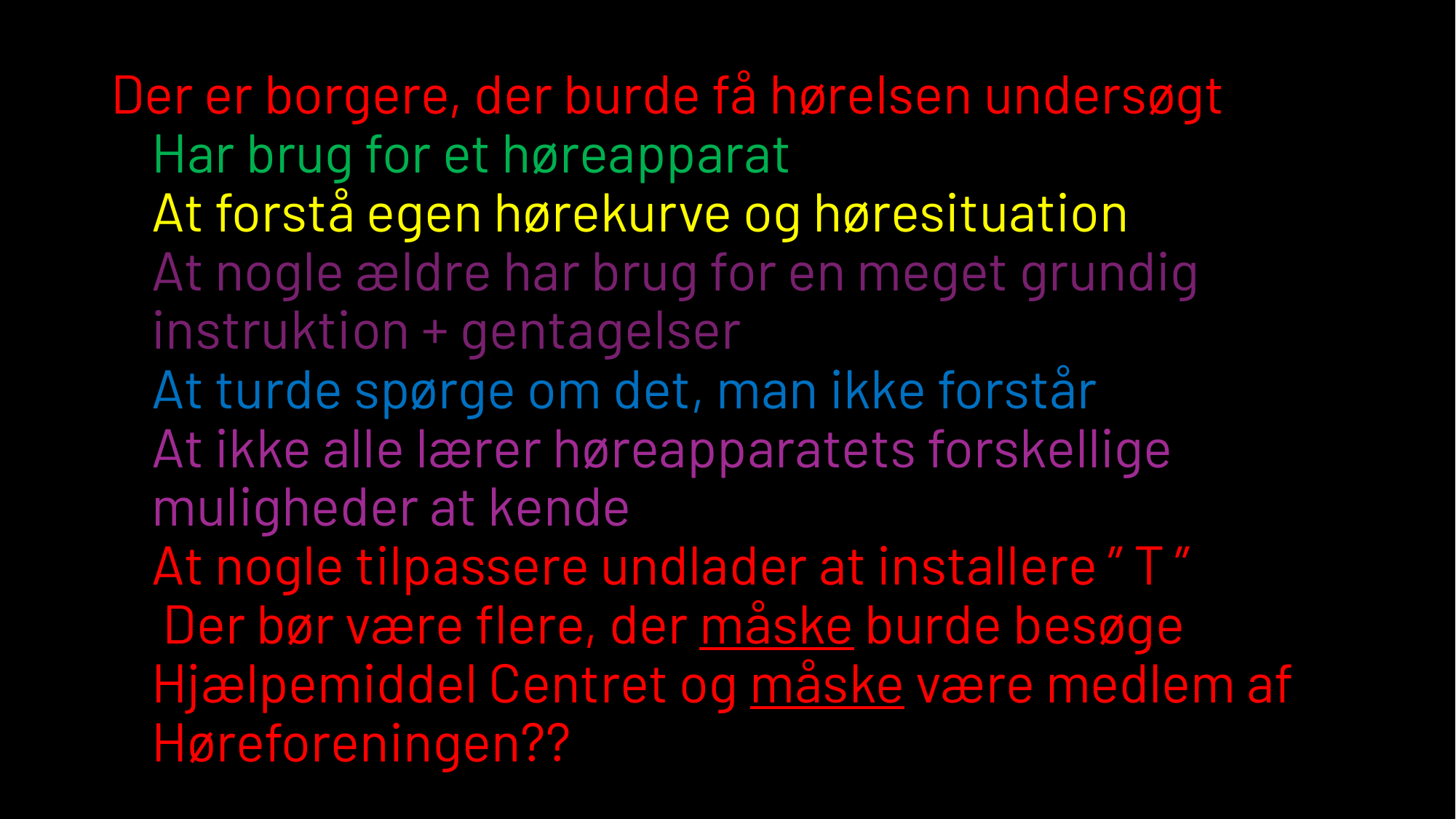

# Der er borgere, der burde få hørelsen undersøgt Har brug for et høreapparat At forstå egen hørekurve og høresituation At nogle ældre har brug for en meget grundig instruktion + gentagelser At turde spørge om det, man ikke forstår At ikke alle lærer høreapparatets forskellige muligheder at kende At nogle tilpassere undlader at installere ” T ” Der bør være flere, der måske burde besøge Hjælpemiddel Centret og måske være medlem af  Høreforeningen??